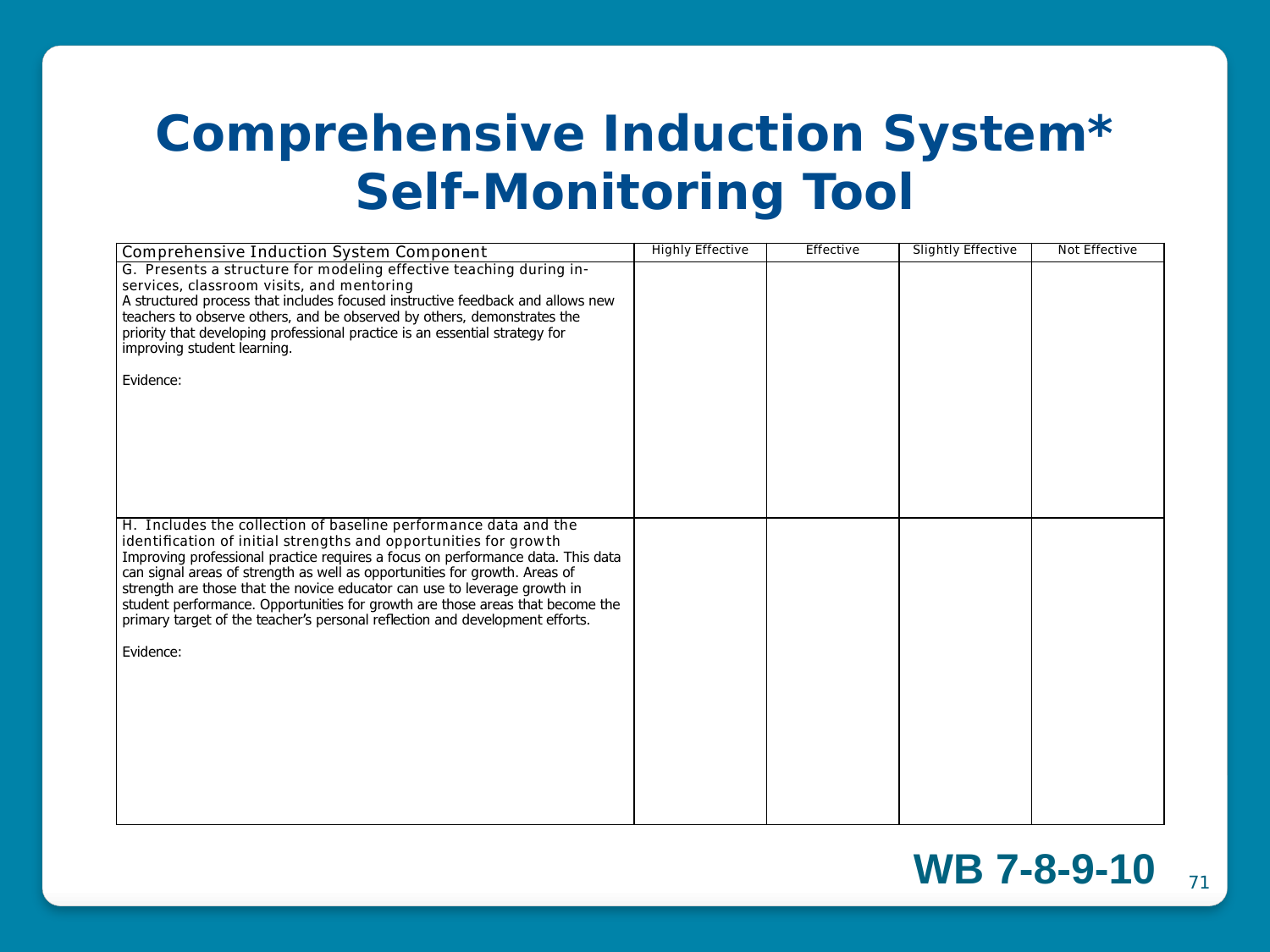

# Comprehensive Induction System* Self-Monitoring Tool
| Comprehensive Induction System Component | Highly Effective | Effective | Slightly Effective | Not Effective |
| --- | --- | --- | --- | --- |
| G. Presents a structure for modeling effective teaching during in-services, classroom visits, and mentoring A structured process that includes focused instructive feedback and allows new teachers to observe others, and be observed by others, demonstrates the priority that developing professional practice is an essential strategy for improving student learning.   Evidence: |  |  |  |  |
| H. Includes the collection of baseline performance data and the identification of initial strengths and opportunities for growth Improving professional practice requires a focus on performance data. This data can signal areas of strength as well as opportunities for growth. Areas of strength are those that the novice educator can use to leverage growth in student performance. Opportunities for growth are those areas that become the primary target of the teacher’s personal reflection and development efforts.   Evidence: |  |  |  |  |
WB 7-8-9-10
71